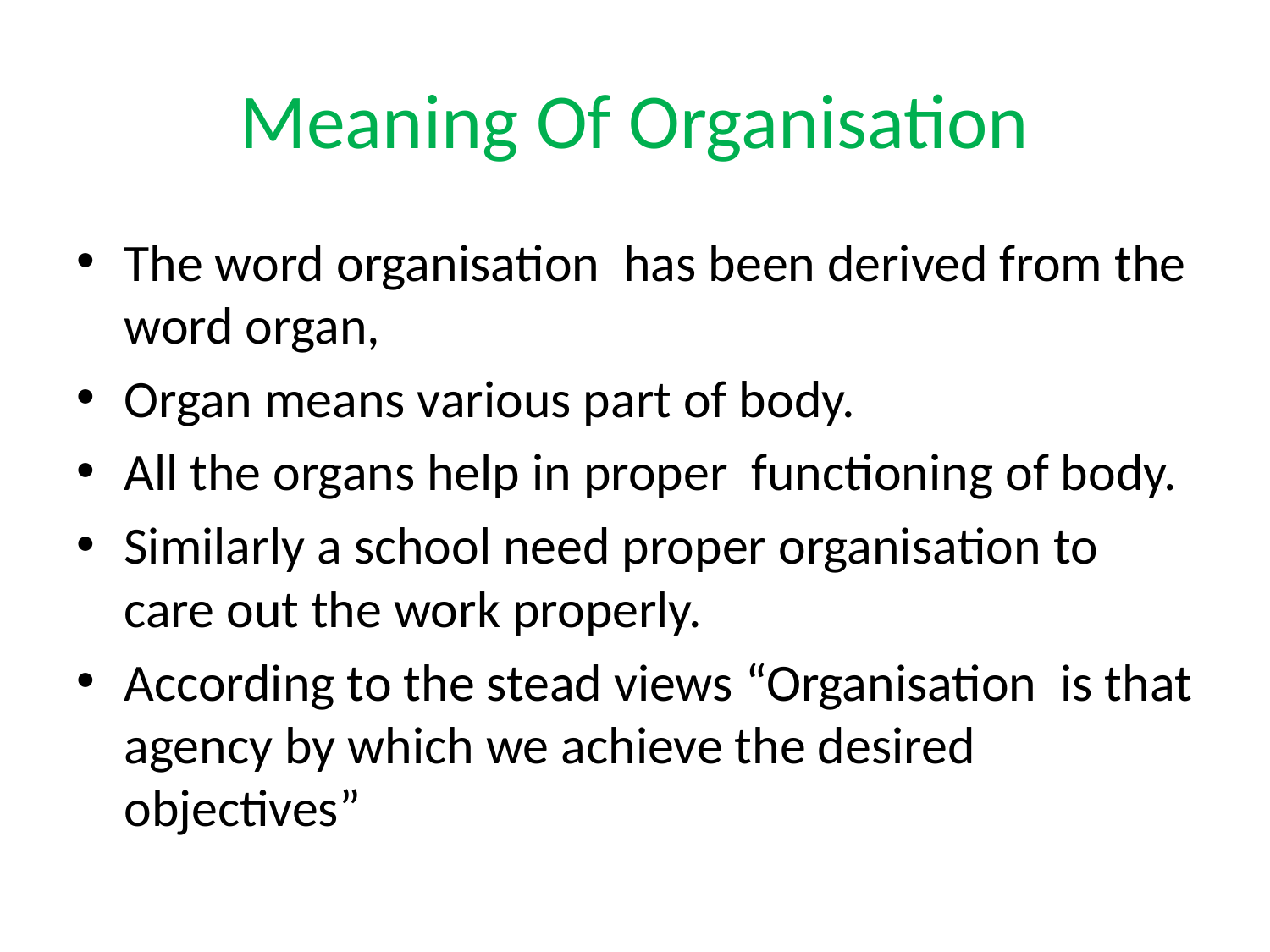

# Meaning Of Organisation
The word organisation  has been derived from the word organ,
Organ means various part of body.
All the organs help in proper  functioning of body.
Similarly a school need proper organisation to care out the work properly.
According to the stead views “Organisation  is that agency by which we achieve the desired objectives”